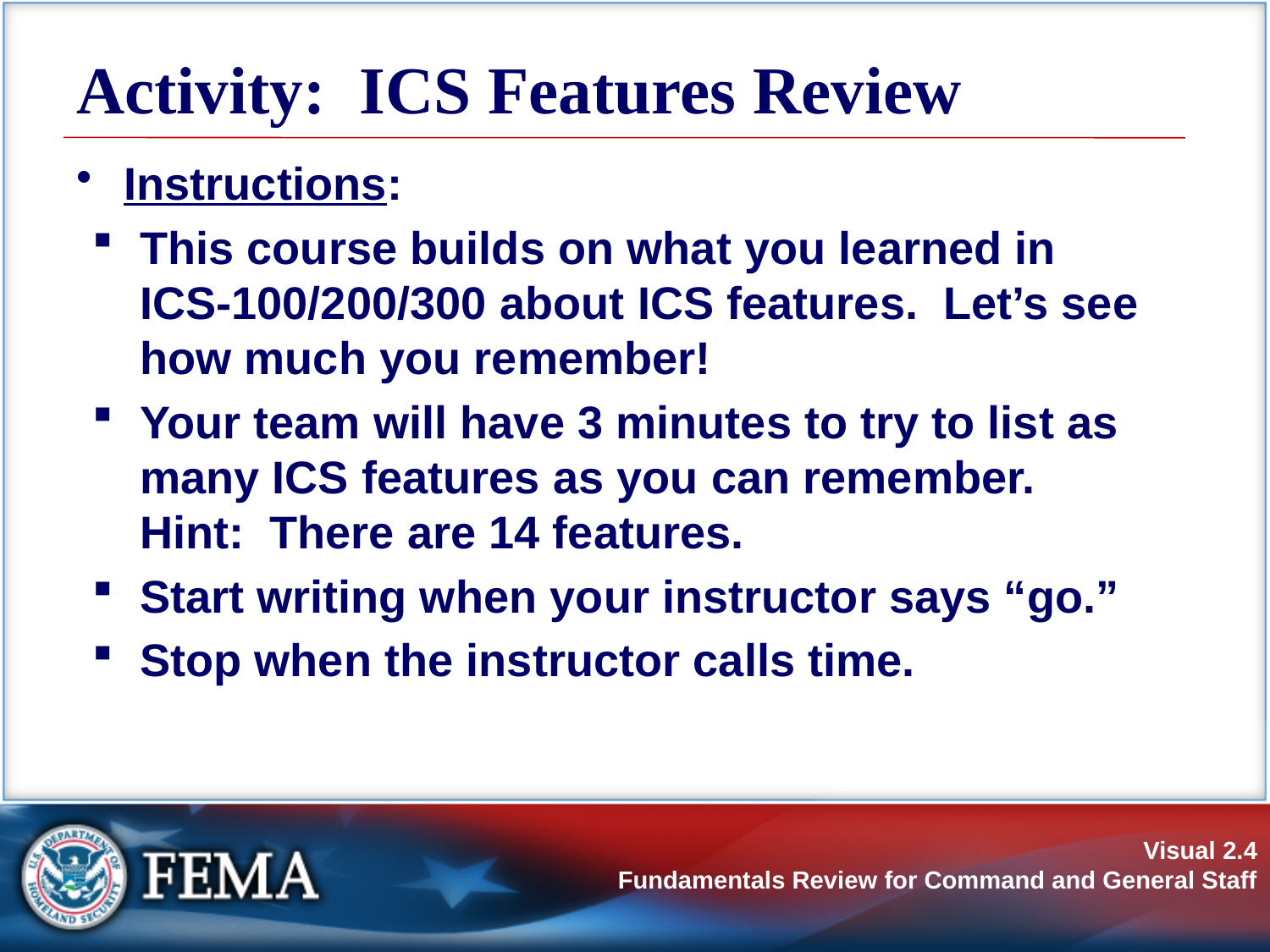

# Activity:  ICS Features Review
Instructions:
This course builds on what you learned in
ICS-100/200/300 about ICS features.  Let’s see how much you remember!
Your team will have 3 minutes to try to list as many ICS features as you can remember.     Hint:  There are 14 features.
Start writing when your instructor says “go.”
Stop when the instructor calls time.